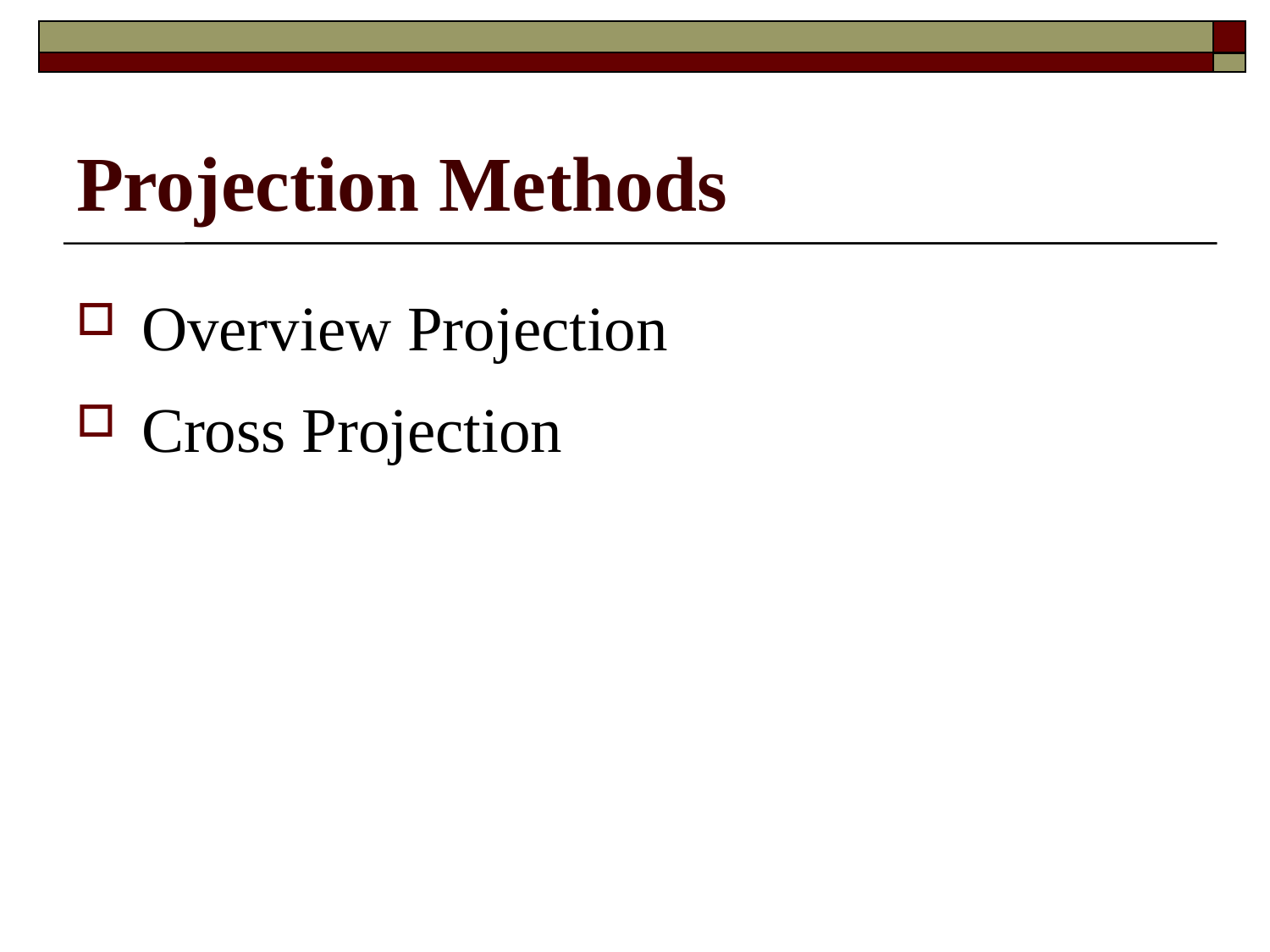

# Projection Methods
Overview Projection
Cross Projection